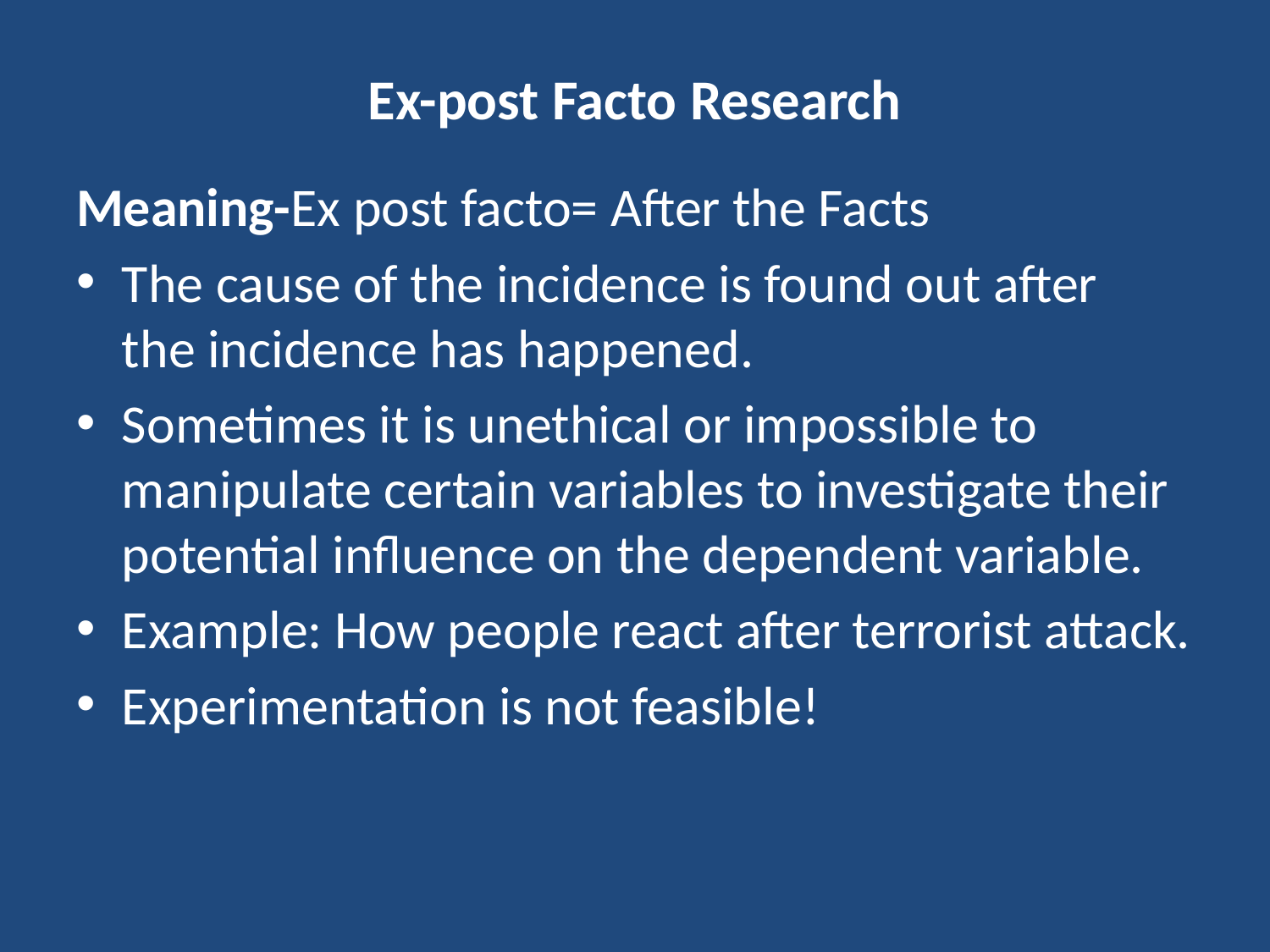

# Ex-post Facto Research
Meaning-Ex post facto= After the Facts
The cause of the incidence is found out after    the incidence has happened.
Sometimes it is unethical or impossible to manipulate certain variables to investigate their potential influence on the dependent variable.
Example: How people react after terrorist attack.
Experimentation is not feasible!